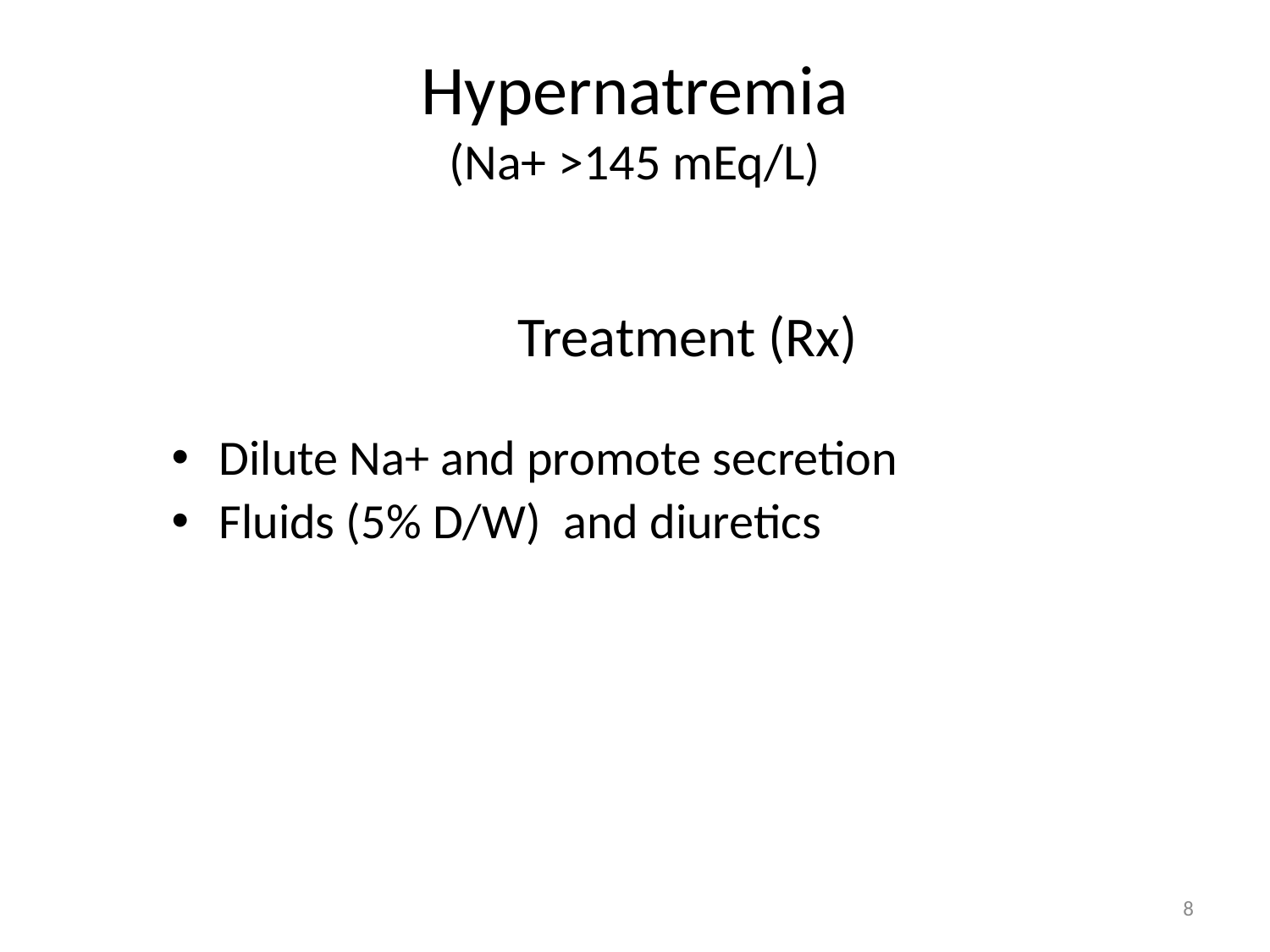

# Hypernatremia (Na+ >145 mEq/L)
Treatment (Rx)

Dilute Na+ and promote secretion
Fluids (5% D/W)  and diuretics

8